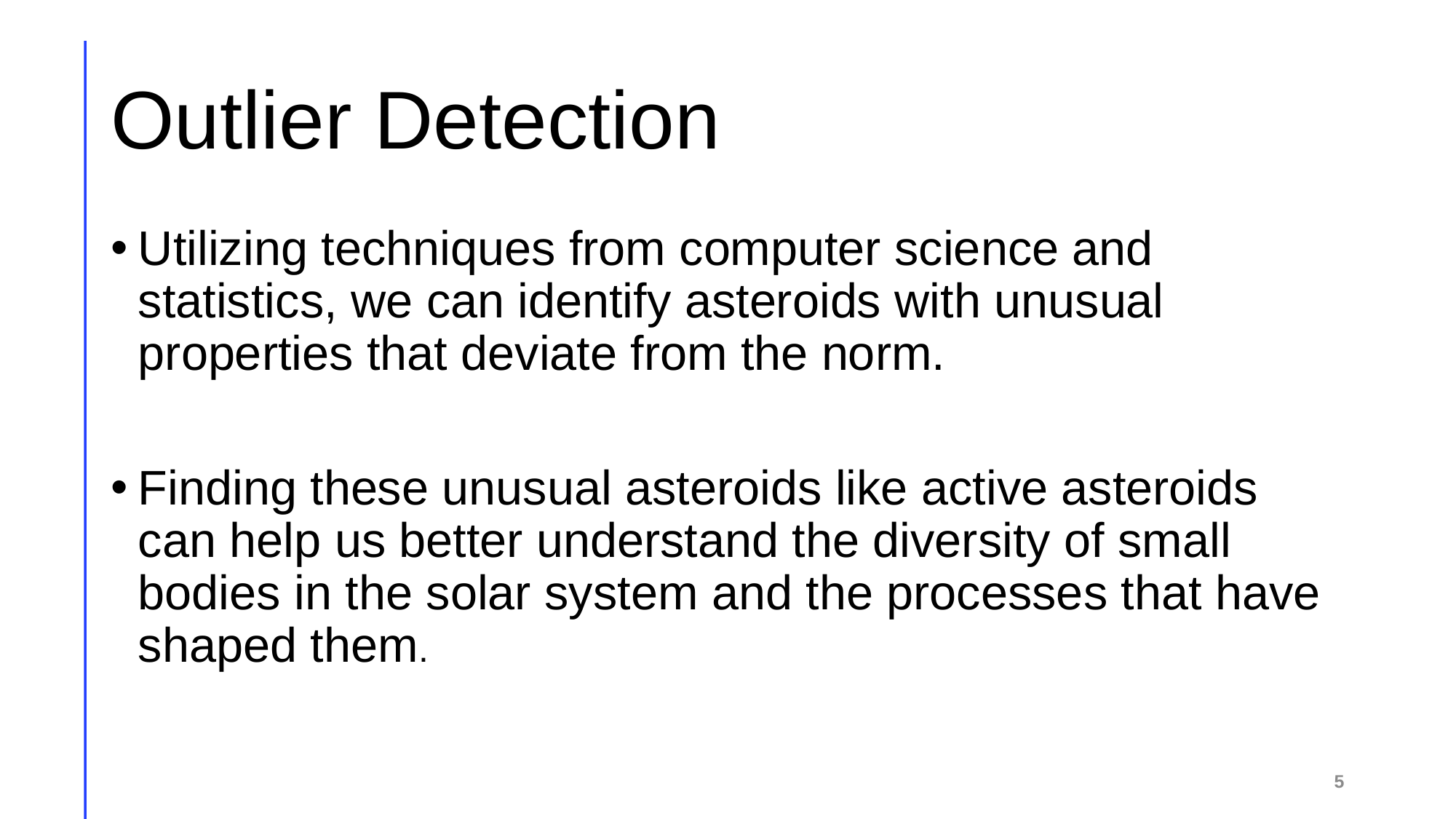

# Outlier Detection
Utilizing techniques from computer science and statistics, we can identify asteroids with unusual properties that deviate from the norm.

Finding these unusual asteroids like active asteroids can help us better understand the diversity of small bodies in the solar system and the processes that have shaped them.

5